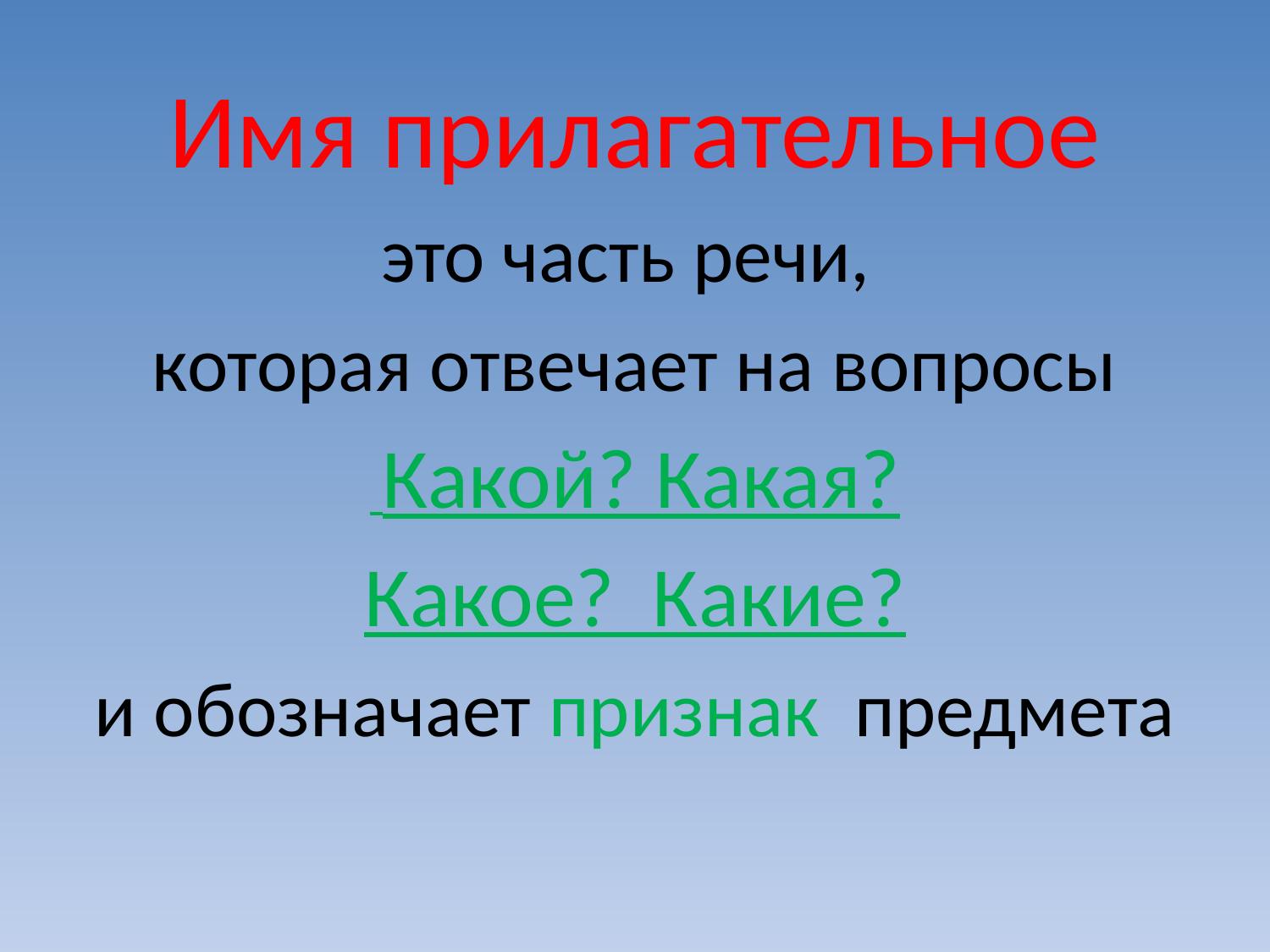

Имя прилагательное
это часть речи,
которая отвечает на вопросы
 Какой? Какая?
Какое?  Какие?
и обозначает признак  предмета